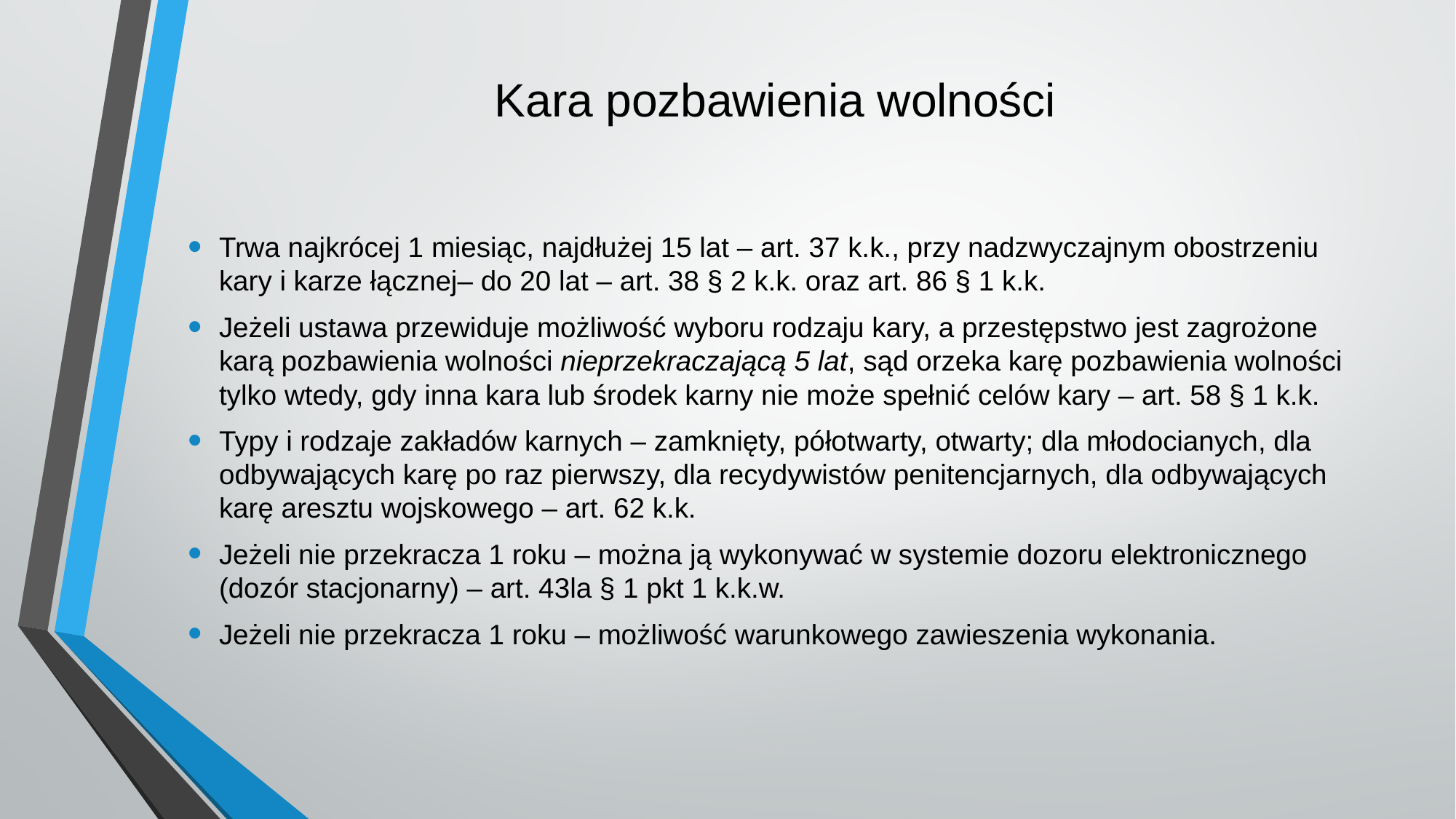

# Kara pozbawienia wolności
Trwa najkrócej 1 miesiąc, najdłużej 15 lat – art. 37 k.k., przy nadzwyczajnym obostrzeniu kary i karze łącznej– do 20 lat – art. 38 § 2 k.k. oraz art. 86 § 1 k.k.
Jeżeli ustawa przewiduje możliwość wyboru rodzaju kary, a przestępstwo jest zagrożone karą pozbawienia wolności nieprzekraczającą 5 lat, sąd orzeka karę pozbawienia wolności tylko wtedy, gdy inna kara lub środek karny nie może spełnić celów kary – art. 58 § 1 k.k.
Typy i rodzaje zakładów karnych – zamknięty, półotwarty, otwarty; dla młodocianych, dla odbywających karę po raz pierwszy, dla recydywistów penitencjarnych, dla odbywających karę aresztu wojskowego – art. 62 k.k.
Jeżeli nie przekracza 1 roku – można ją wykonywać w systemie dozoru elektronicznego (dozór stacjonarny) – art. 43la § 1 pkt 1 k.k.w.
Jeżeli nie przekracza 1 roku – możliwość warunkowego zawieszenia wykonania.